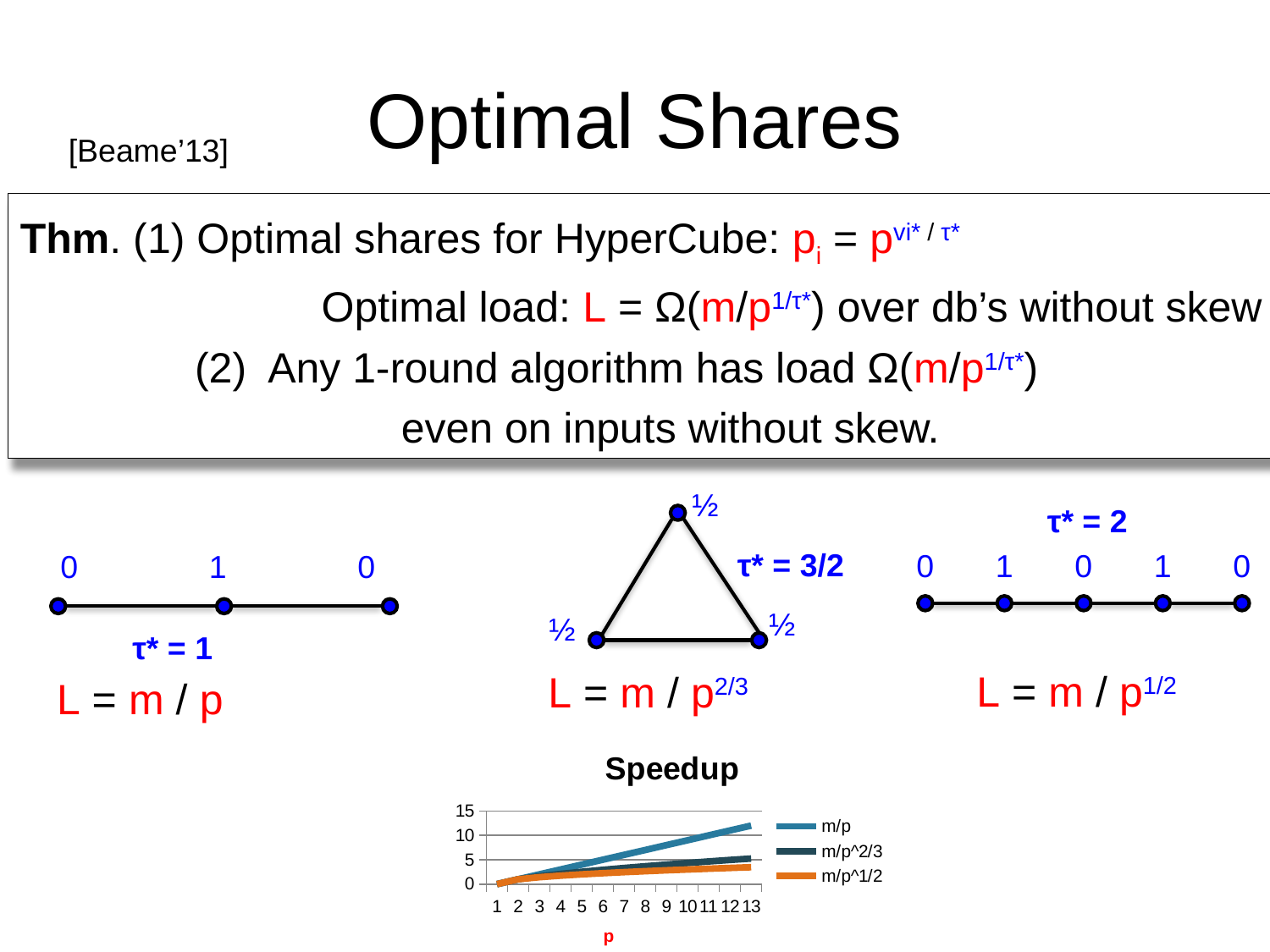

# Optimal Shares
[Beame’13]
Thm. (1) Optimal shares for HyperCube: pi = pvi* / τ*
		    Optimal load: L = Ω(m/p1/τ*) over db’s without skew
	    (2)  Any 1-round algorithm has load Ω(m/p1/τ*)
			even on inputs without skew.
½

τ* = 3/2
½
½

τ* = 2
0
1
0
1
0

0
1
0

τ* = 1
L = m / p1/2
L = m / p2/3
L = m / p

### Chart: Speedup

| Category | m/p | m/p^2/3 | m/p^1/2 |
|---|---|---|---|